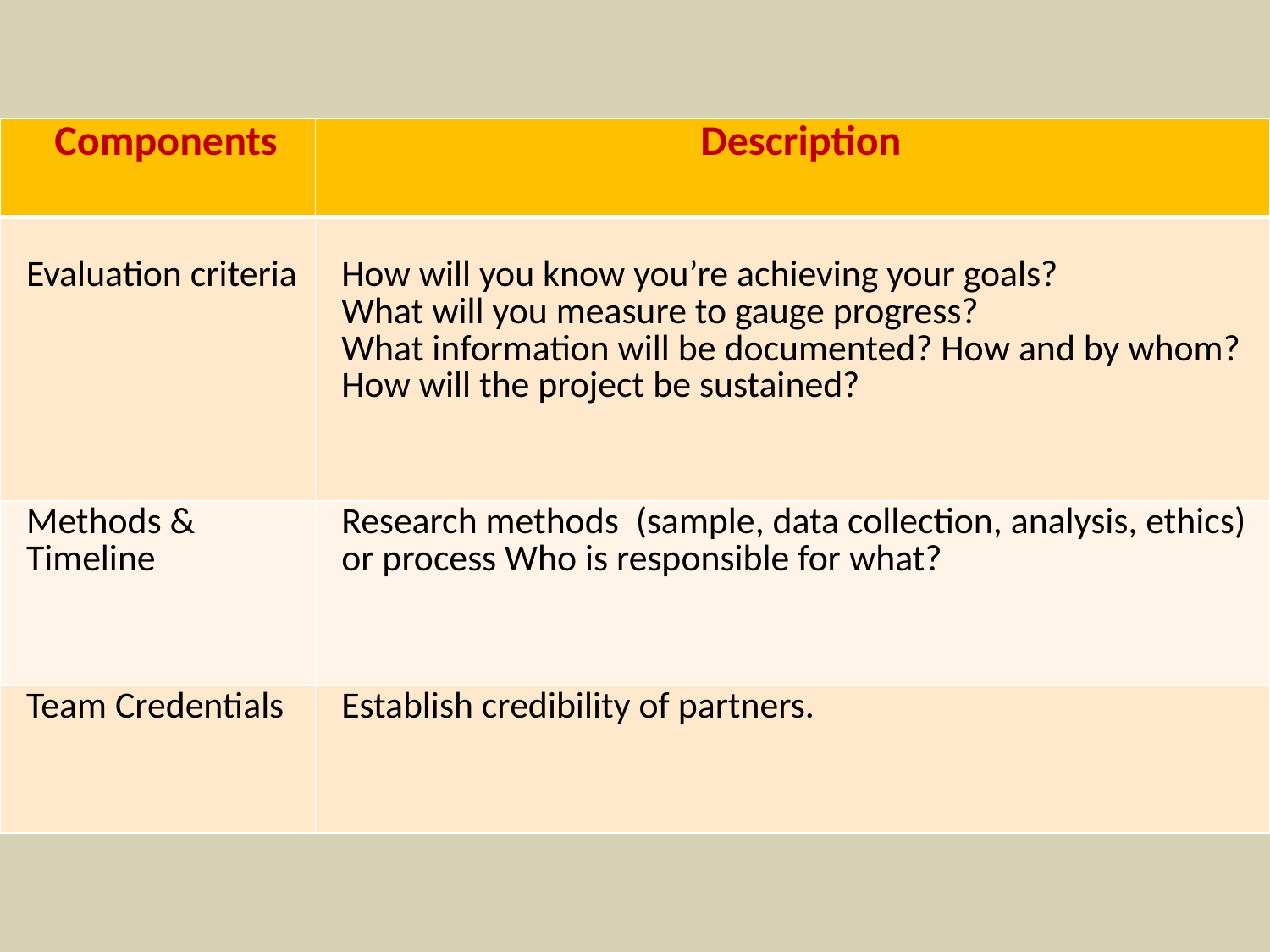

| Components | Description |
| --- | --- |
| Evaluation criteria | How will you know you’re achieving your goals? What will you measure to gauge progress? What information will be documented? How and by whom? How will the project be sustained? |
| Methods & Timeline | Research methods (sample, data collection, analysis, ethics) or process Who is responsible for what? |
| Team Credentials | Establish credibility of partners. |